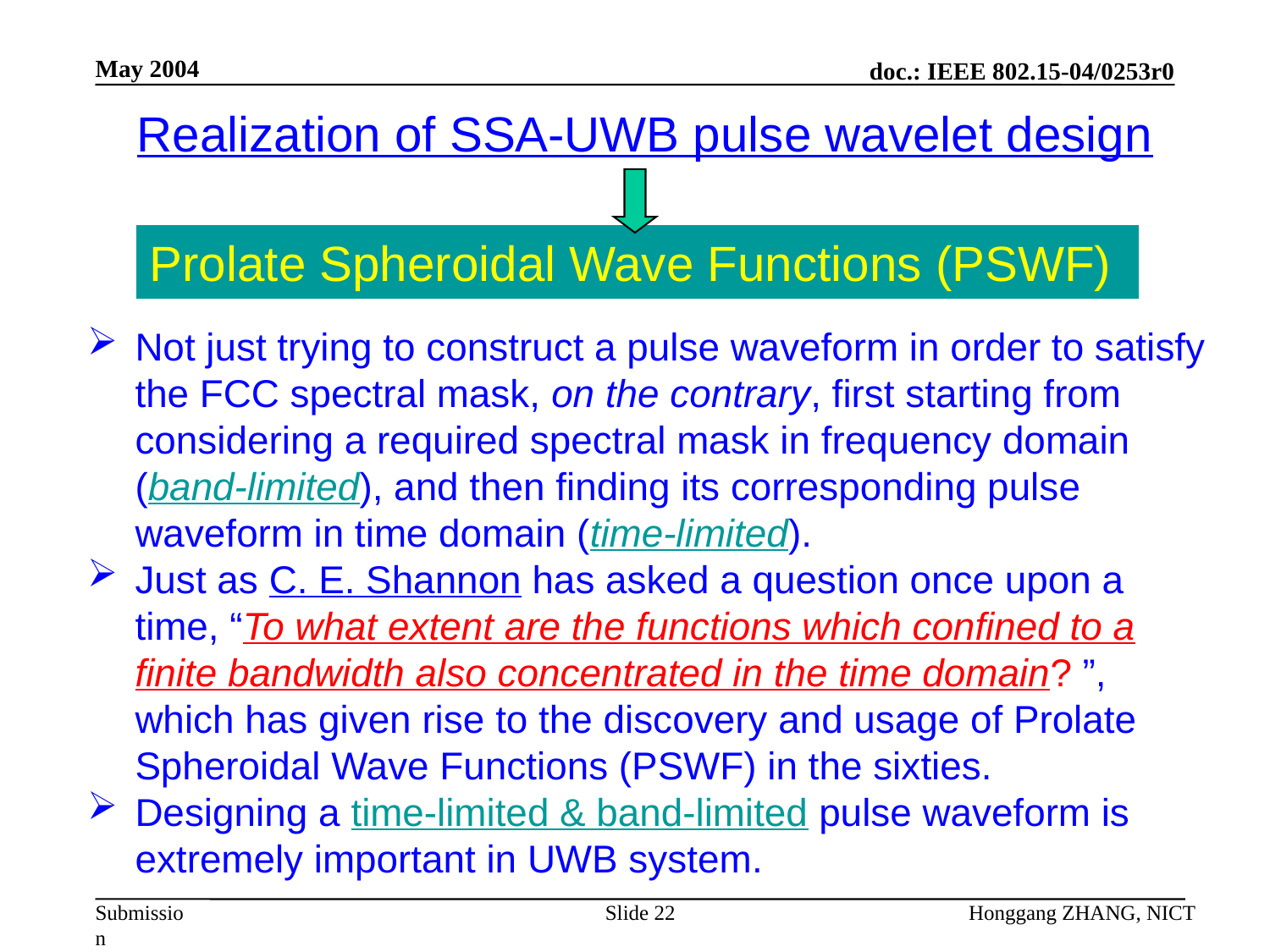

May 2004
Realization of SSA-UWB pulse wavelet design

Prolate Spheroidal Wave Functions (PSWF)
Not just trying to construct a pulse waveform in order to satisfy the FCC spectral mask, on the contrary, first starting from considering a required spectral mask in frequency domain (band-limited), and then finding its corresponding pulse waveform in time domain (time-limited).
Just as C. E. Shannon has asked a question once upon a time, “To what extent are the functions which confined to a finite bandwidth also concentrated in the time domain? ”, which has given rise to the discovery and usage of Prolate Spheroidal Wave Functions (PSWF) in the sixties.
Designing a time-limited & band-limited pulse waveform is extremely important in UWB system.
Slide 22
Honggang ZHANG, NICT